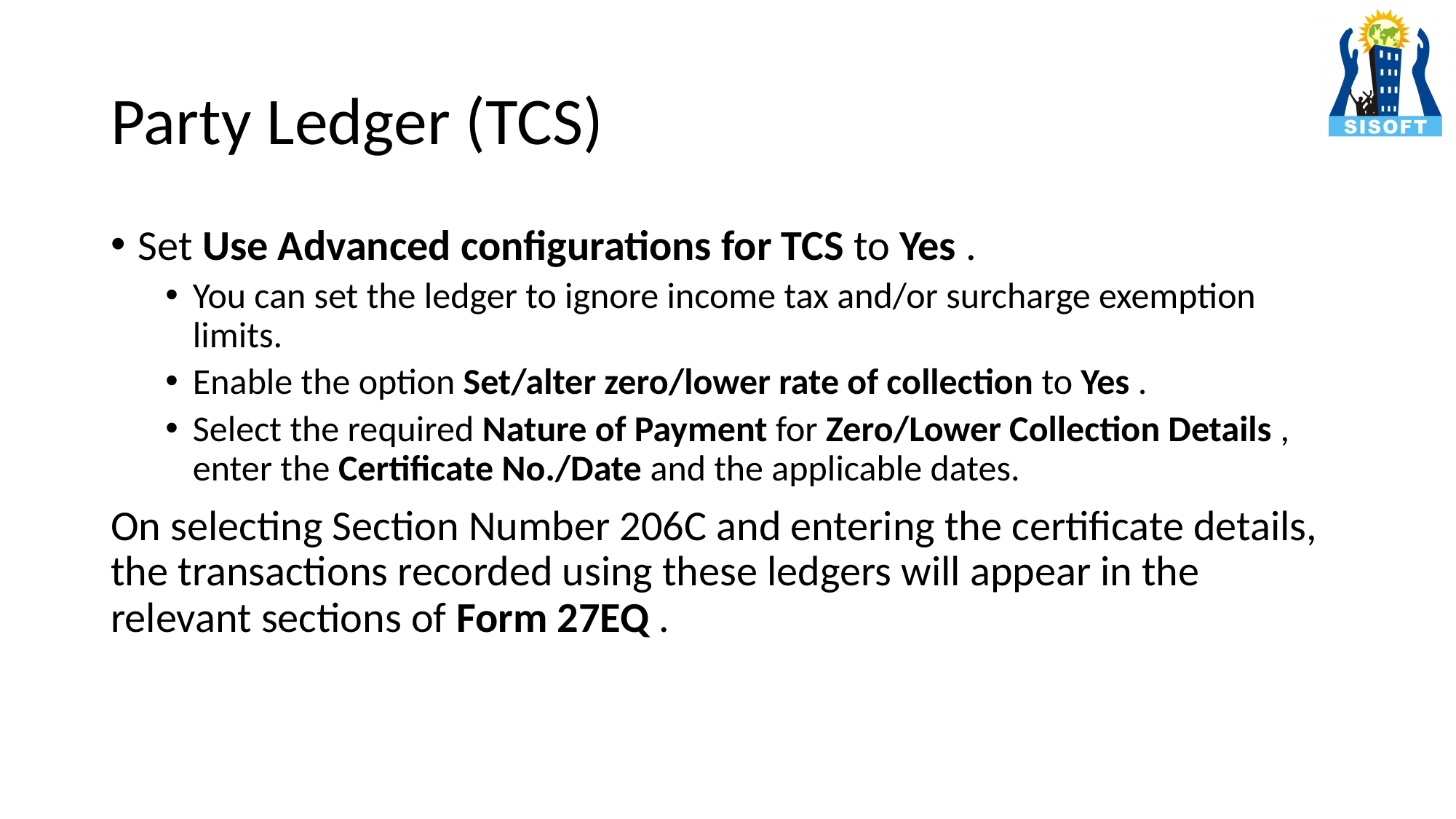

# Party Ledger (TCS)
Set Use Advanced configurations for TCS to Yes .
You can set the ledger to ignore income tax and/or surcharge exemption limits.
Enable the option Set/alter zero/lower rate of collection to Yes .
Select the required Nature of Payment for Zero/Lower Collection Details , enter the Certificate No./Date and the applicable dates.
On selecting Section Number 206C and entering the certificate details, the transactions recorded using these ledgers will appear in the relevant sections of Form 27EQ .